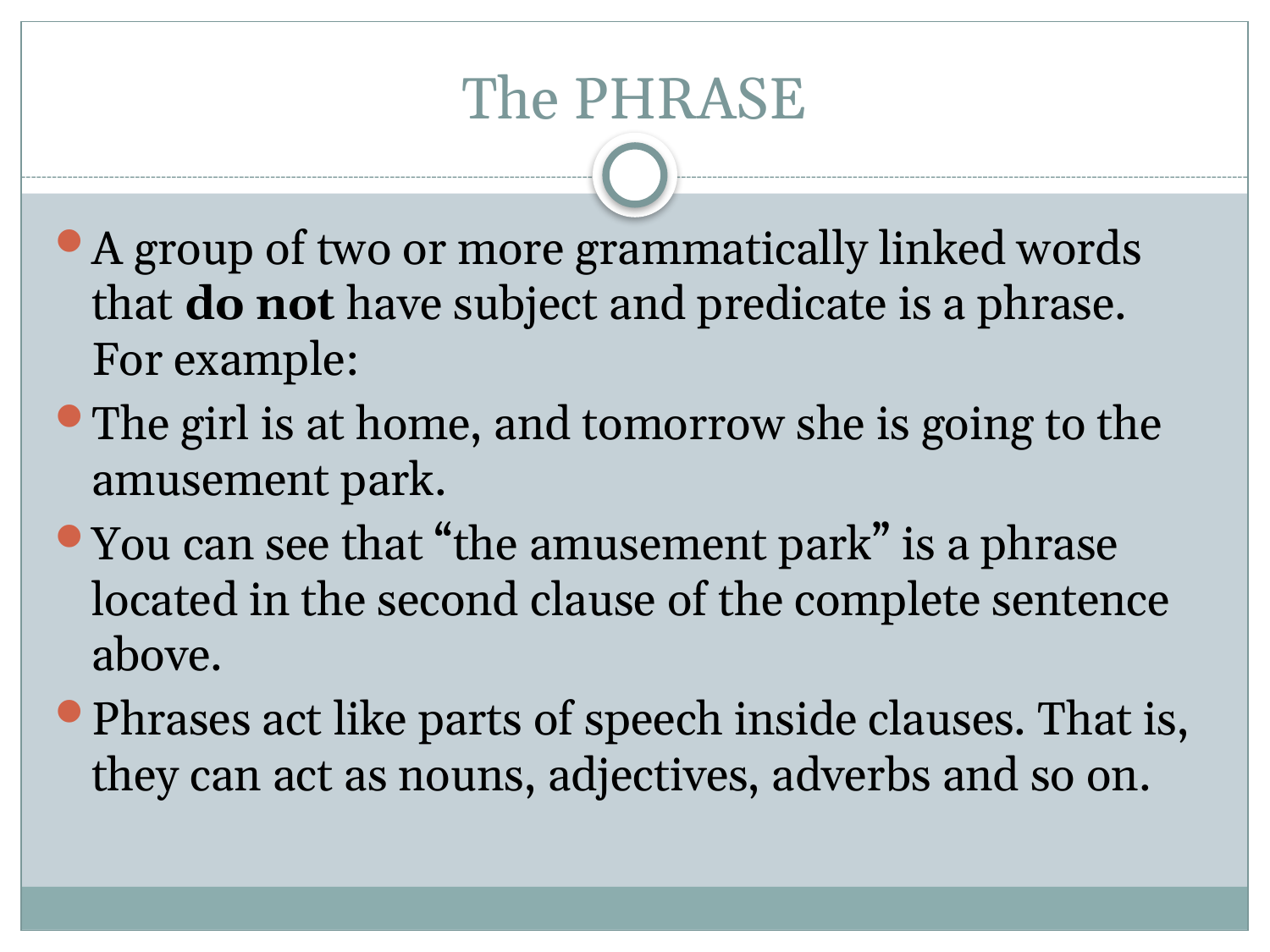

# The PHRASE
A group of two or more grammatically linked words that do not have subject and predicate is a phrase. For example:
The girl is at home, and tomorrow she is going to the amusement park.
You can see that “the amusement park” is a phrase located in the second clause of the complete sentence above.
Phrases act like parts of speech inside clauses. That is, they can act as nouns, adjectives, adverbs and so on.